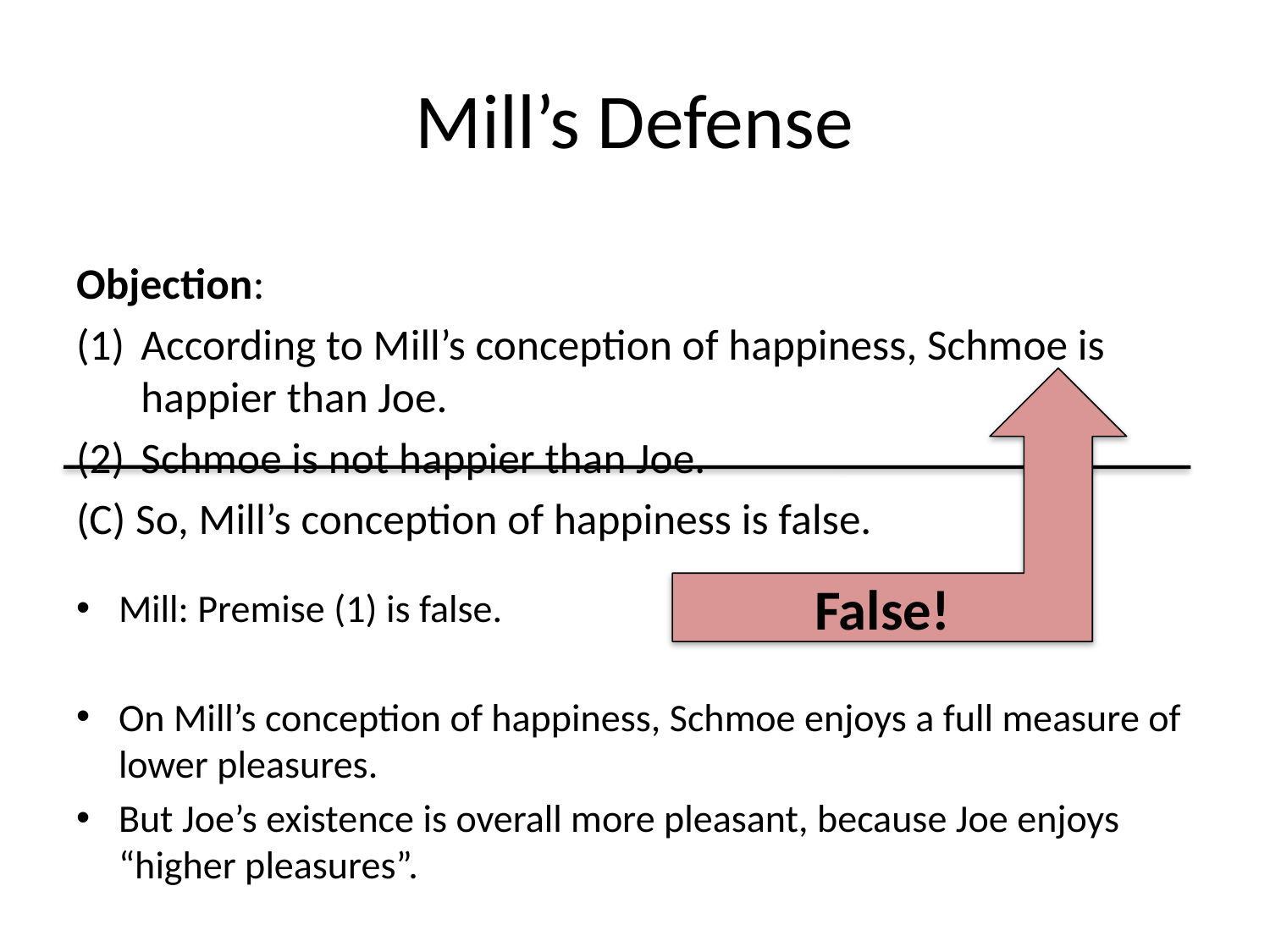

# Mill’s Defense
Objection:
According to Mill’s conception of happiness, Schmoe is happier than Joe.
Schmoe is not happier than Joe.
(C) So, Mill’s conception of happiness is false.
False!
Mill: Premise (1) is false.

On Mill’s conception of happiness, Schmoe enjoys a full measure of lower pleasures.
But Joe’s existence is overall more pleasant, because Joe enjoys “higher pleasures”.